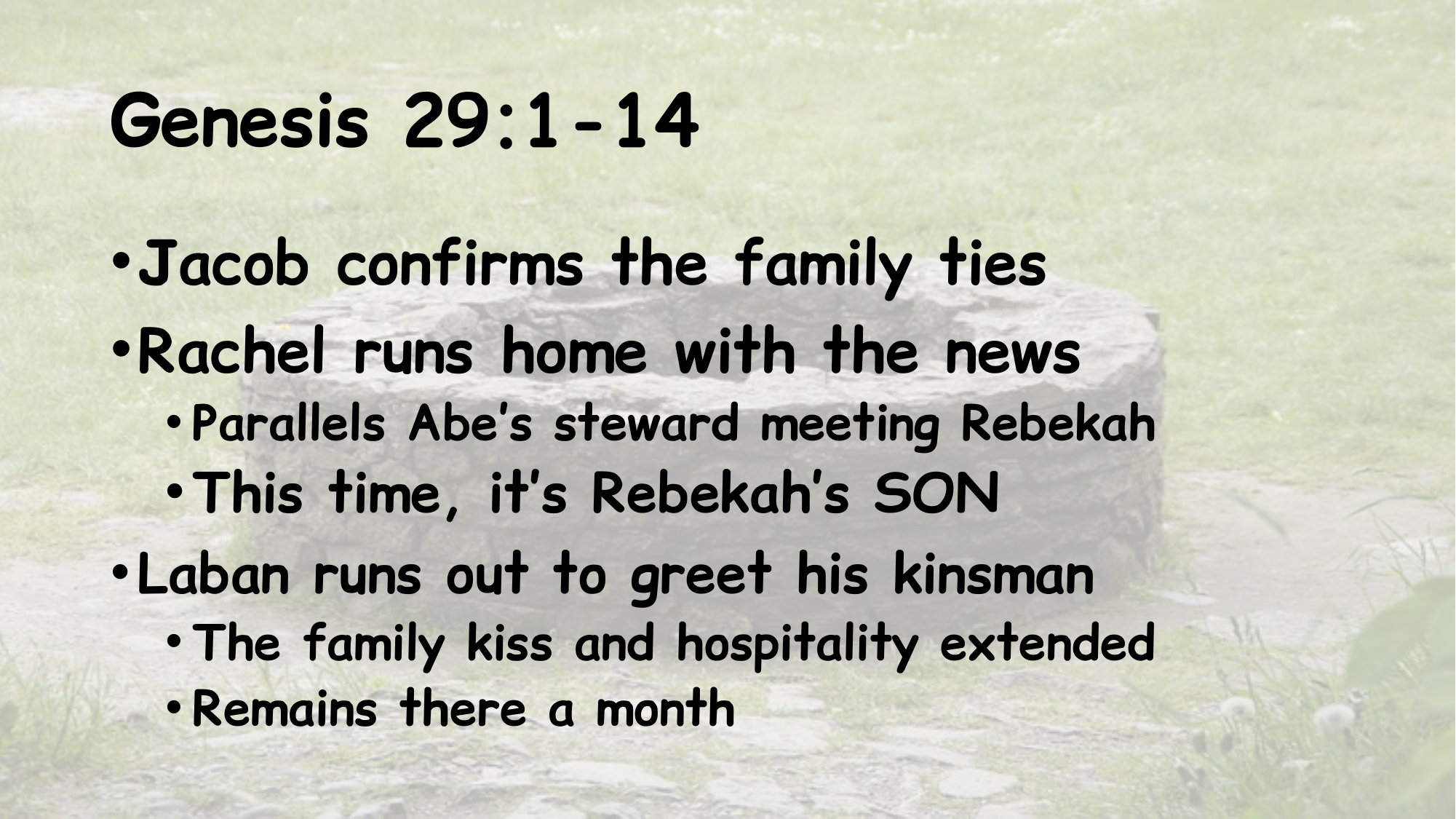

# Genesis 29:1-14
Jacob confirms the family ties
Rachel runs home with the news
Parallels Abe’s steward meeting Rebekah
This time, it’s Rebekah’s SON
Laban runs out to greet his kinsman
The family kiss and hospitality extended
Remains there a month